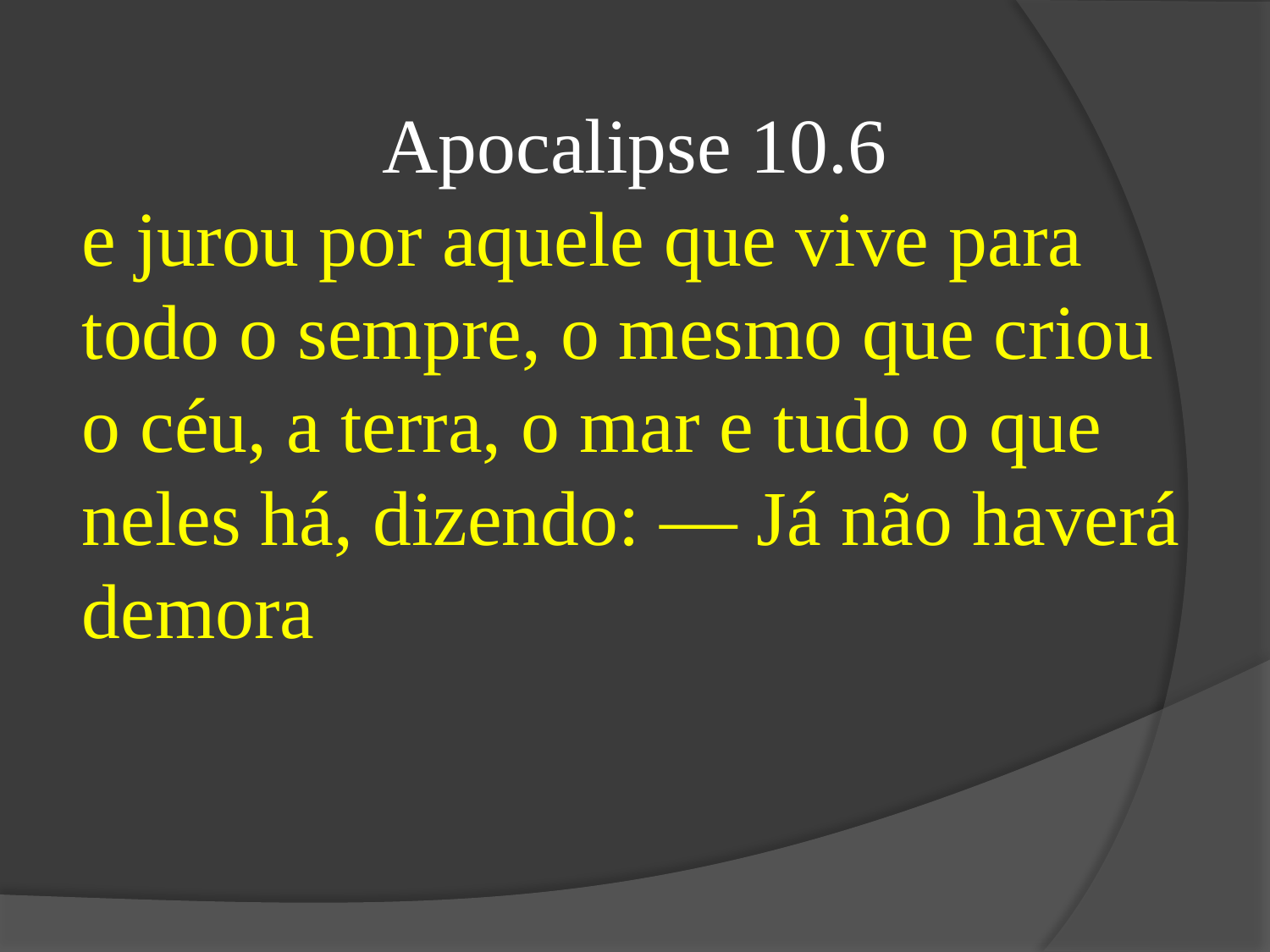

Apocalipse 10.6
e jurou por aquele que vive para todo o sempre, o mesmo que criou o céu, a terra, o mar e tudo o que neles há, dizendo: — Já não haverá demora